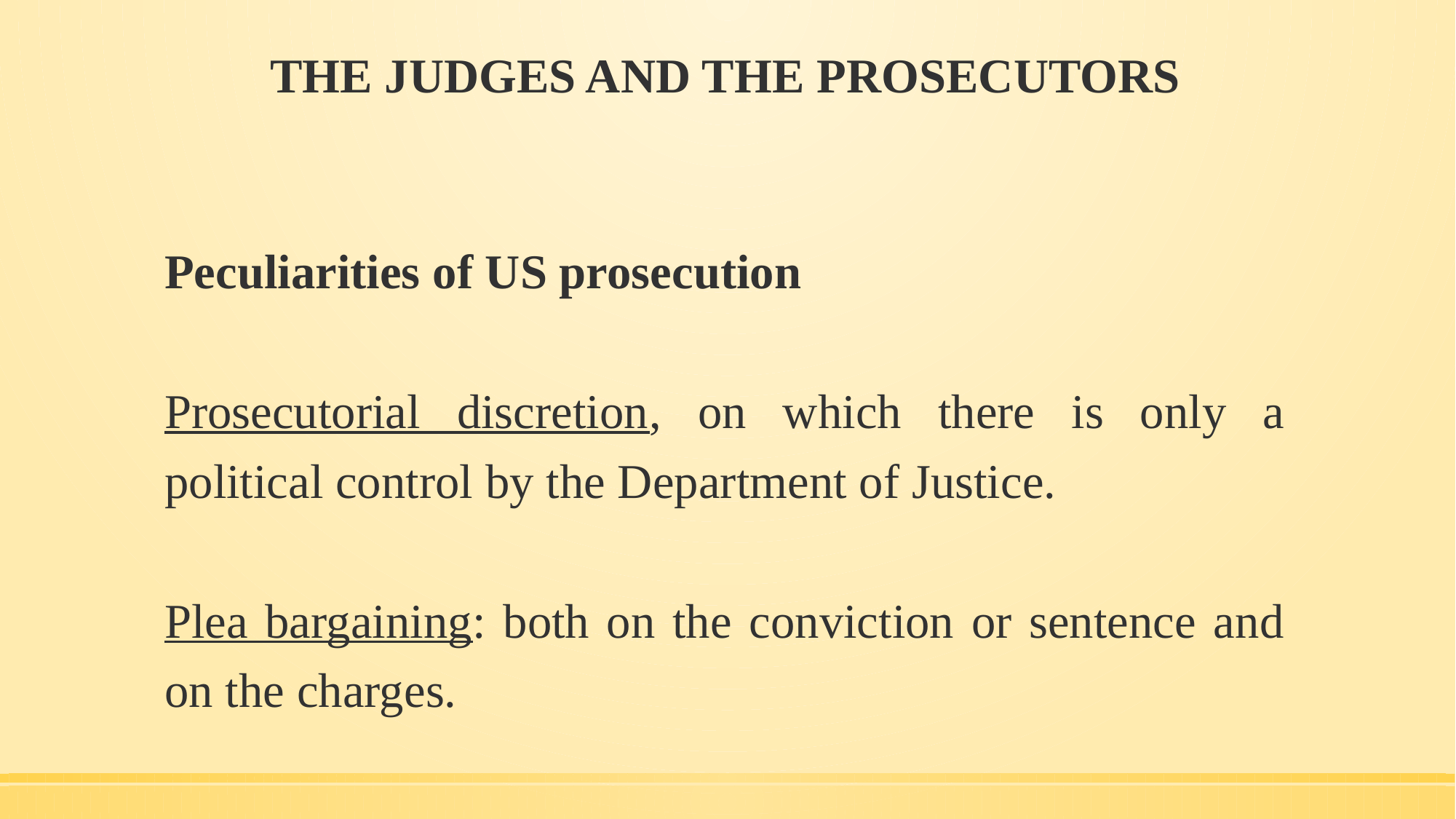

# THE JUDGES AND THE PROSECUTORS
Peculiarities of US prosecution

Prosecutorial discretion, on which there is only a political control by the Department of Justice.

Plea bargaining: both on the conviction or sentence and on the charges.